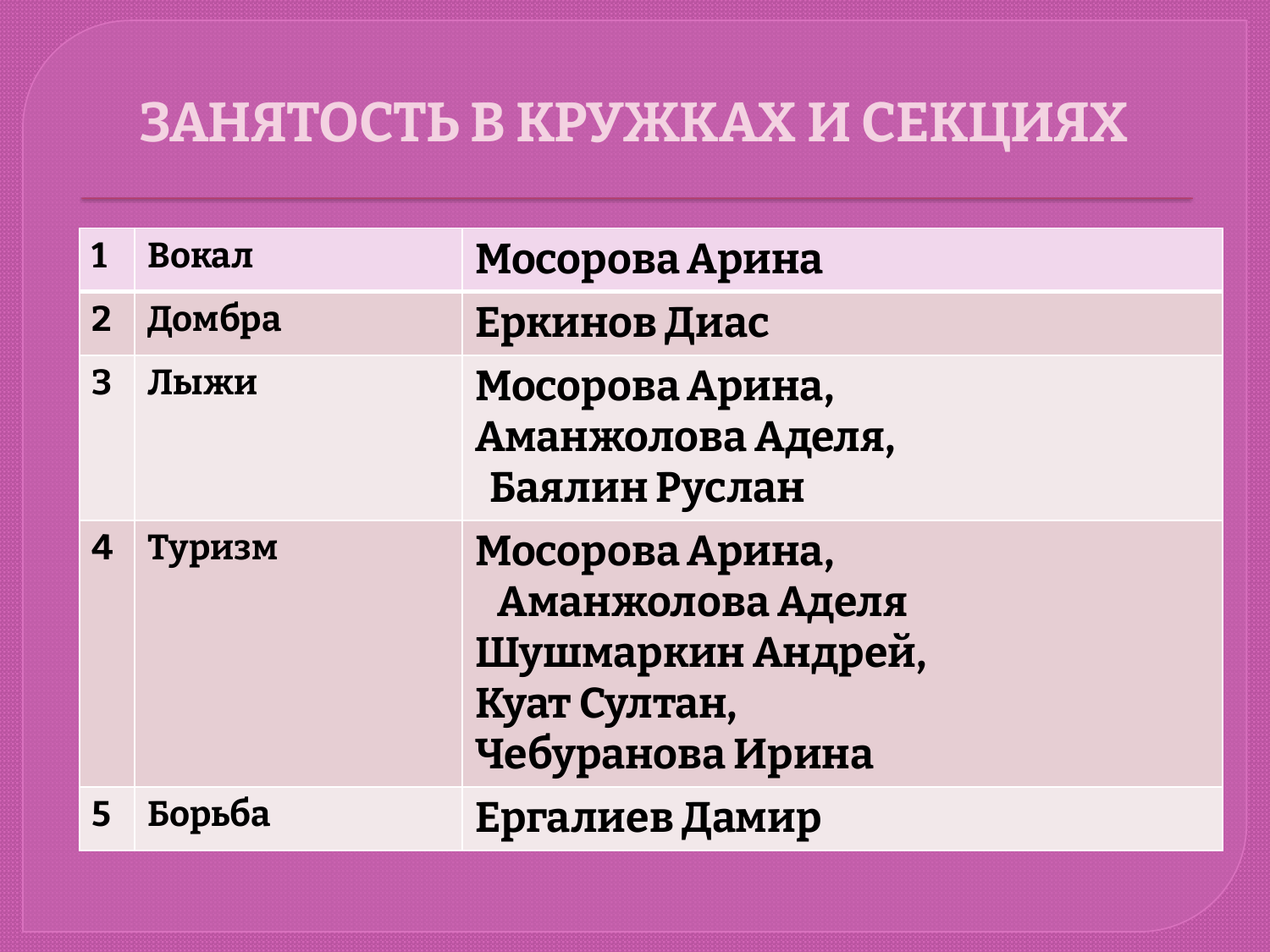

# ЗАНЯТОСТЬ В КРУЖКАХ И СЕКЦИЯХ
| 1 | Вокал | Мосорова Арина |
| --- | --- | --- |
| 2 | Домбра | Еркинов Диас |
| 3 | Лыжи | Мосорова Арина, Аманжолова Аделя, Баялин Руслан |
| 4 | Туризм | Мосорова Арина, Аманжолова Аделя Шушмаркин Андрей, Куат Султан, Чебуранова Ирина |
| 5 | Борьба | Ергалиев Дамир |